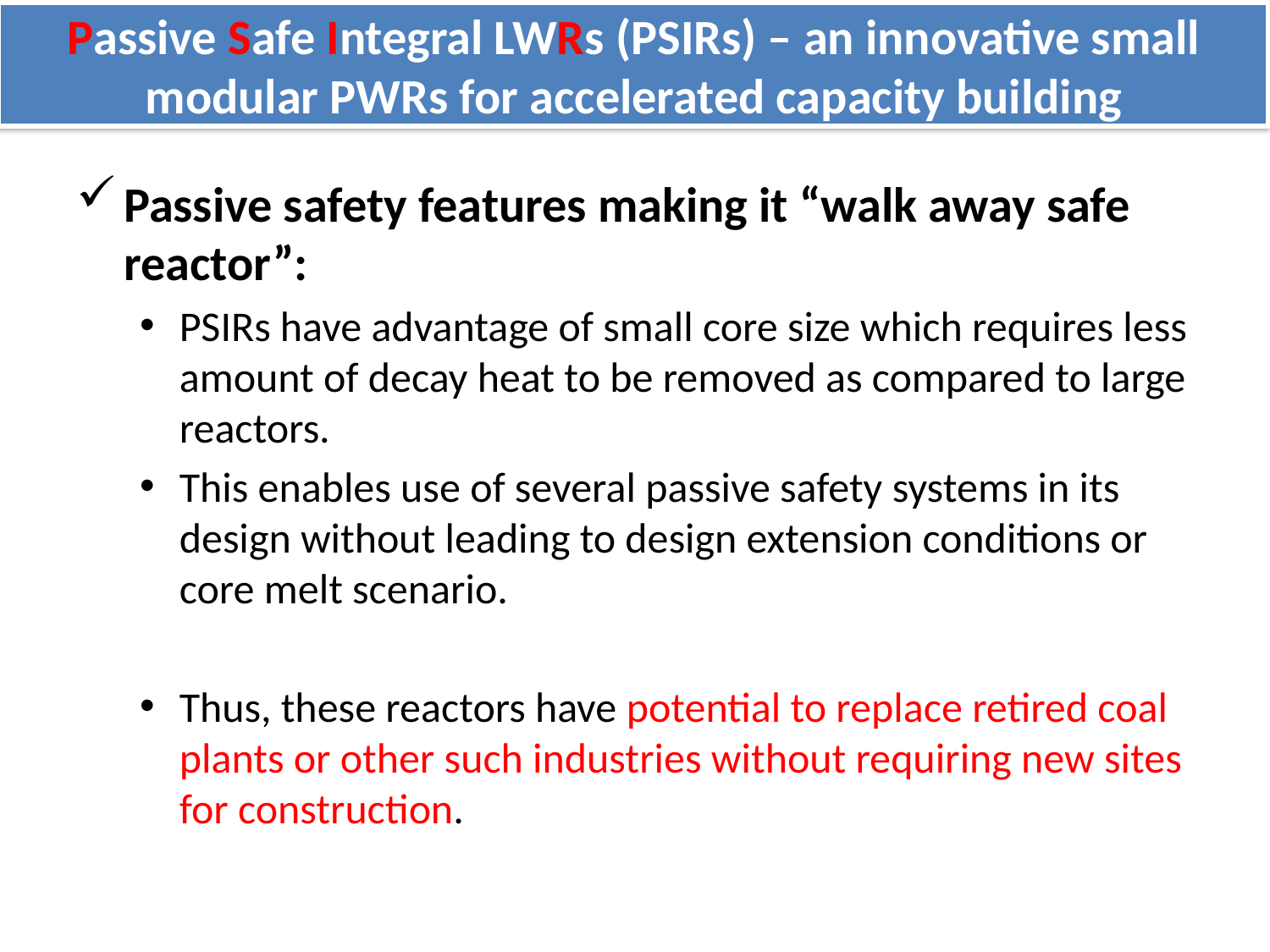

# Passive Safe Integral LWRs (PSIRs) – an innovative small modular PWRs for accelerated capacity building
Passive safety features making it “walk away safe reactor”:
PSIRs have advantage of small core size which requires less amount of decay heat to be removed as compared to large reactors.
This enables use of several passive safety systems in its design without leading to design extension conditions or core melt scenario.

Thus, these reactors have potential to replace retired coal plants or other such industries without requiring new sites for construction.